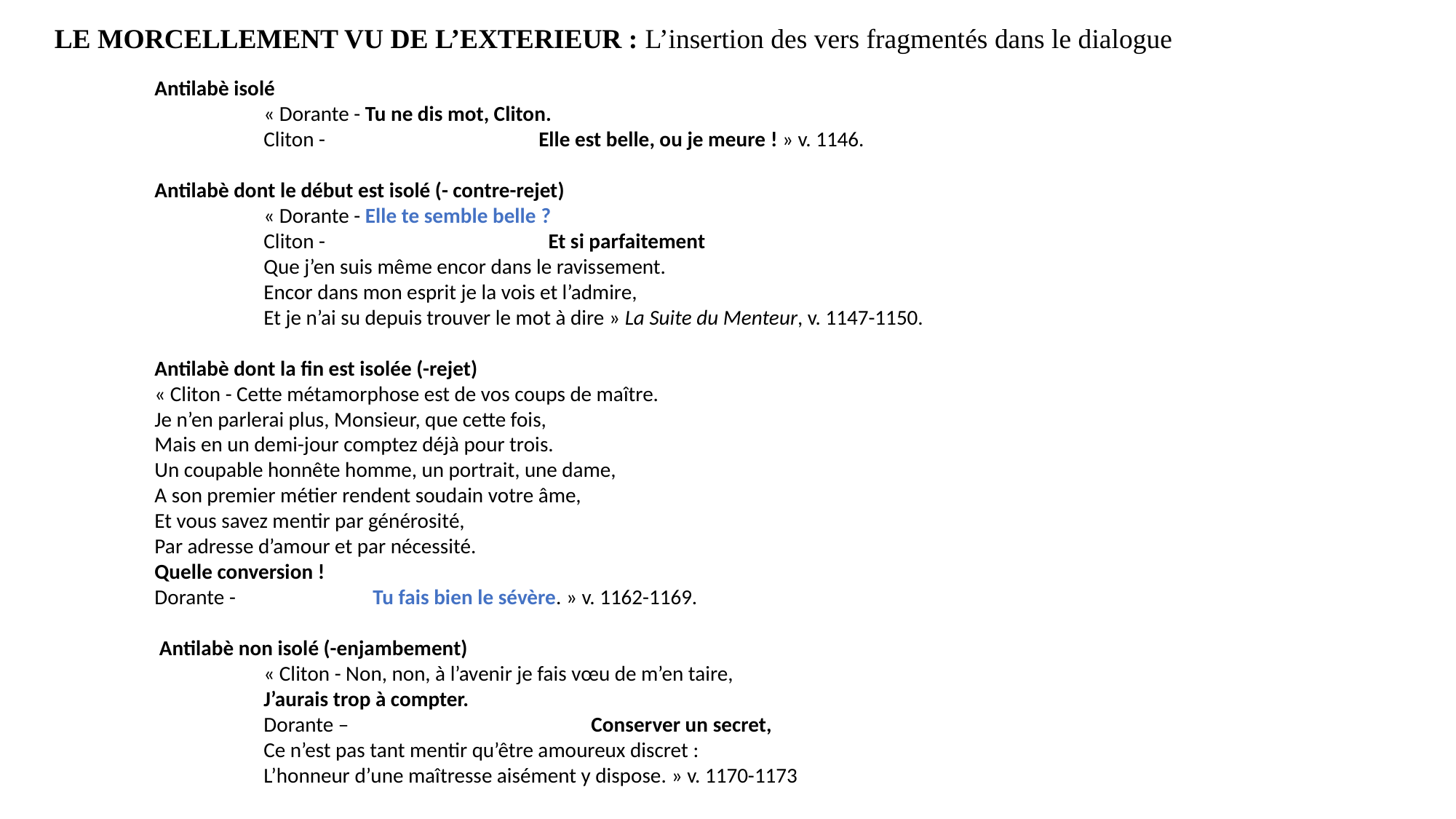

LE MORCELLEMENT VU DE L’EXTERIEUR : L’insertion des vers fragmentés dans le dialogue

Antilabè isolé
	« Dorante - Tu ne dis mot, Cliton.
	Cliton - 		            Elle est belle, ou je meure ! » v. 1146.

Antilabè dont le début est isolé (- contre-rejet)
	« Dorante - Elle te semble belle ?
 	Cliton - 		              Et si parfaitement
	Que j’en suis même encor dans le ravissement.
	Encor dans mon esprit je la vois et l’admire,
	Et je n’ai su depuis trouver le mot à dire » La Suite du Menteur, v. 1147-1150.

Antilabè dont la fin est isolée (-rejet)
« Cliton - Cette métamorphose est de vos coups de maître.
Je n’en parlerai plus, Monsieur, que cette fois,
Mais en un demi-jour comptez déjà pour trois.
Un coupable honnête homme, un portrait, une dame,
A son premier métier rendent soudain votre âme,
Et vous savez mentir par générosité,
Par adresse d’amour et par nécessité.
Quelle conversion !
Dorante - 		Tu fais bien le sévère. » v. 1162-1169.

 Antilabè non isolé (-enjambement)
	« Cliton - Non, non, à l’avenir je fais vœu de m’en taire,
	J’aurais trop à compter.
	Dorante – 			Conserver un secret,
	Ce n’est pas tant mentir qu’être amoureux discret :
	L’honneur d’une maîtresse aisément y dispose. » v. 1170-1173